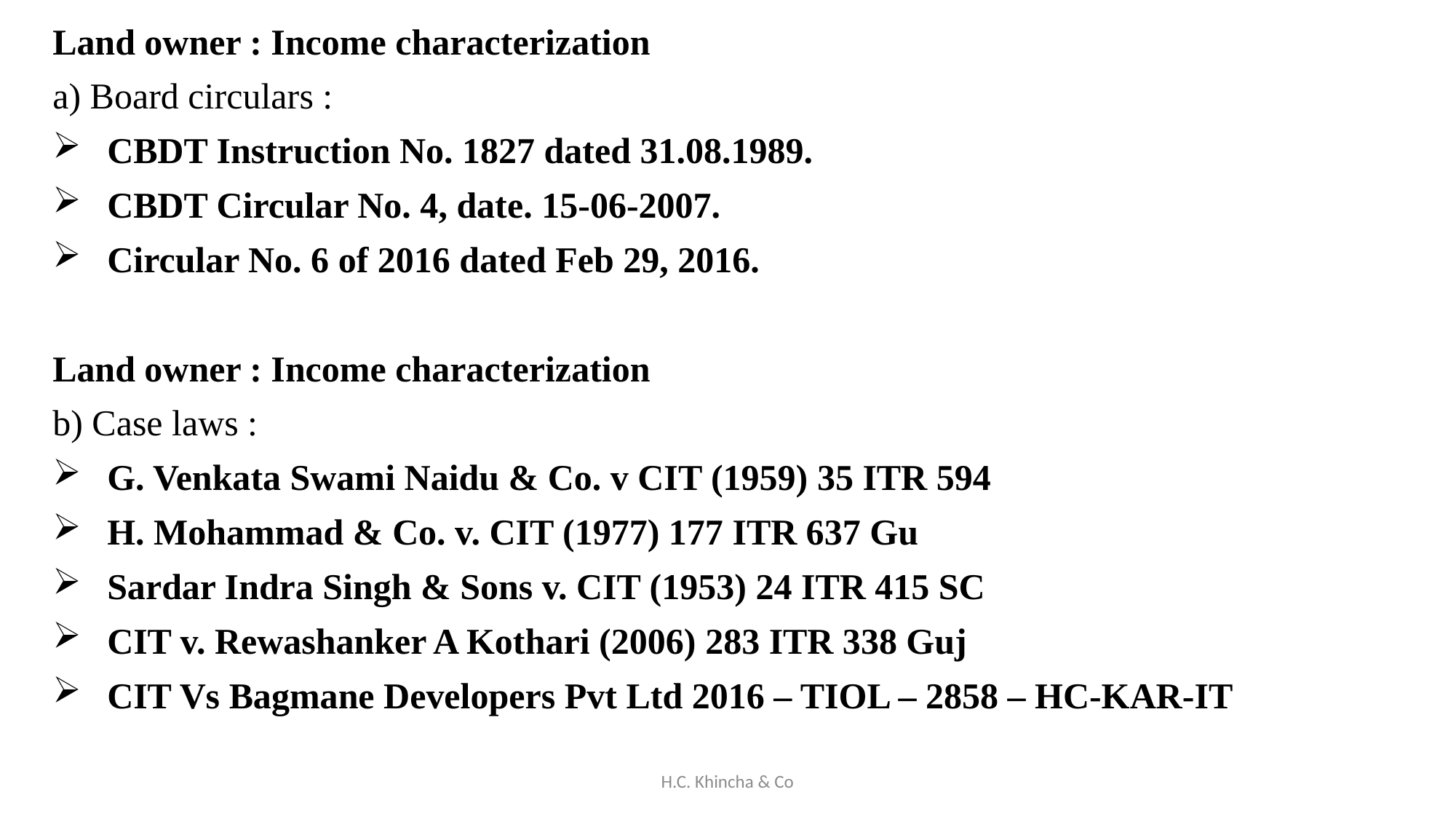

Land owner : Income characterization
a) Board circulars :
CBDT Instruction No. 1827 dated 31.08.1989.
CBDT Circular No. 4, date. 15-06-2007.
Circular No. 6 of 2016 dated Feb 29, 2016.

Land owner : Income characterization
b) Case laws :
G. Venkata Swami Naidu & Co. v CIT (1959) 35 ITR 594
H. Mohammad & Co. v. CIT (1977) 177 ITR 637 Gu
Sardar Indra Singh & Sons v. CIT (1953) 24 ITR 415 SC
CIT v. Rewashanker A Kothari (2006) 283 ITR 338 Guj
CIT Vs Bagmane Developers Pvt Ltd 2016 – TIOL – 2858 – HC-KAR-IT
H.C. Khincha & Co